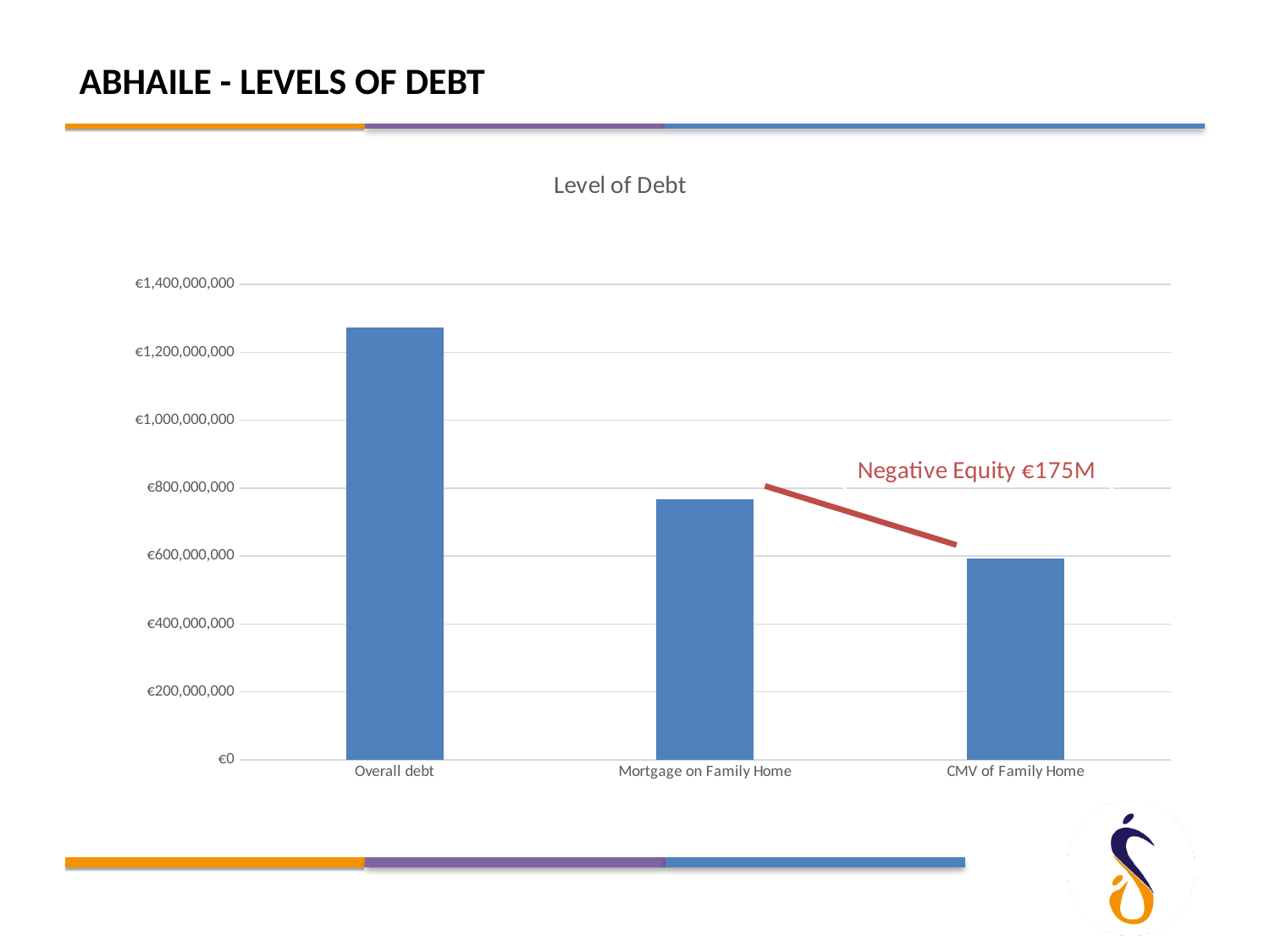

ABHAILE - LEVELS OF DEBT

### Chart: Level of Debt

| Category |  |
|---|---|
| Overall debt | 1273533997.0300002 |
| Mortgage on Family Home | 767857231.0770001 |
| CMV of Family Home | 592619777.0 |